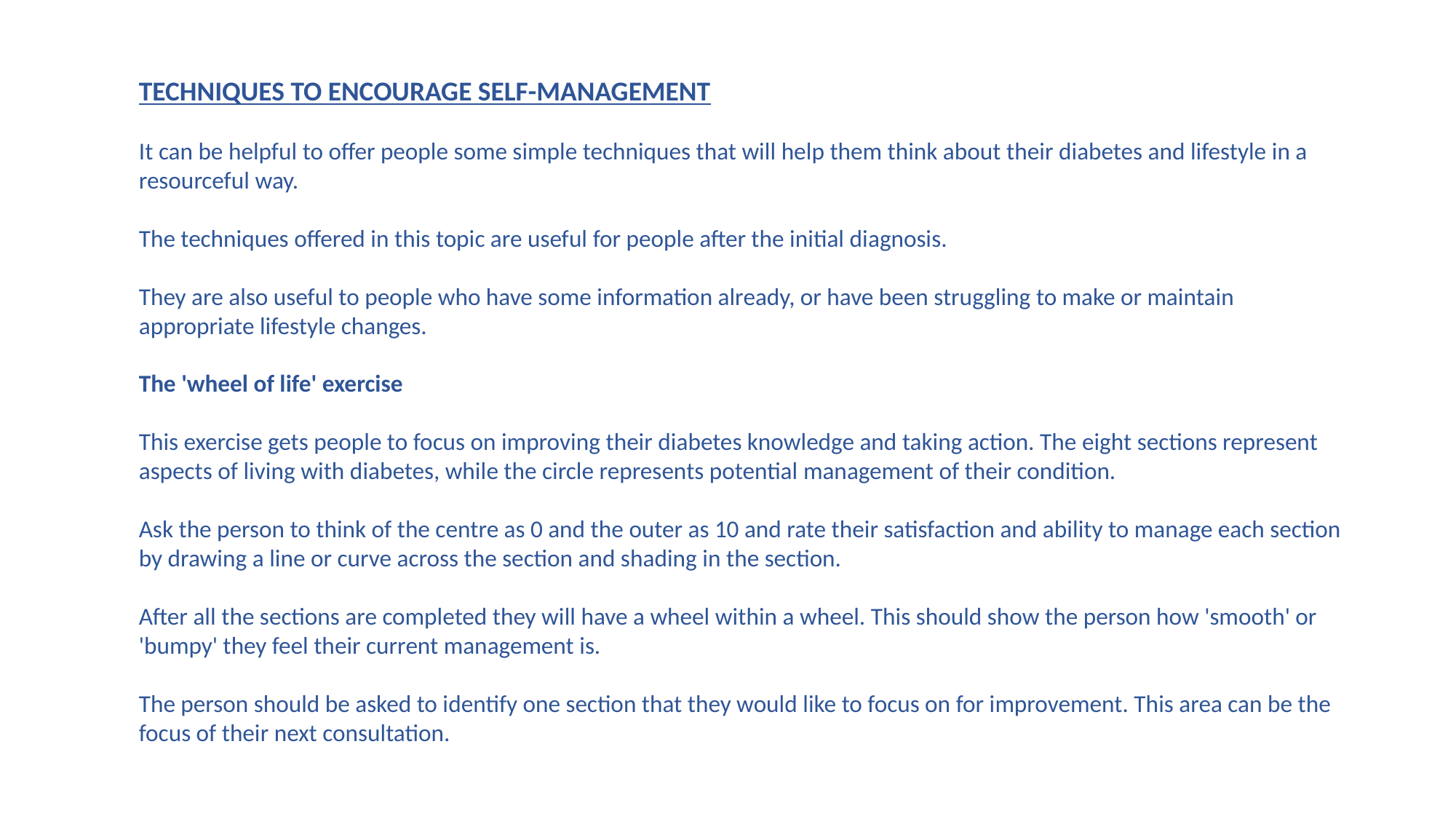

TECHNIQUES TO ENCOURAGE SELF-MANAGEMENT

It can be helpful to offer people some simple techniques that will help them think about their diabetes and lifestyle in a resourceful way.

The techniques offered in this topic are useful for people after the initial diagnosis.

They are also useful to people who have some information already, or have been struggling to make or maintain appropriate lifestyle changes.

The 'wheel of life' exercise

This exercise gets people to focus on improving their diabetes knowledge and taking action. The eight sections represent aspects of living with diabetes, while the circle represents potential management of their condition.

Ask the person to think of the centre as 0 and the outer as 10 and rate their satisfaction and ability to manage each section by drawing a line or curve across the section and shading in the section.

After all the sections are completed they will have a wheel within a wheel. This should show the person how 'smooth' or 'bumpy' they feel their current management is.

The person should be asked to identify one section that they would like to focus on for improvement. This area can be the focus of their next consultation.